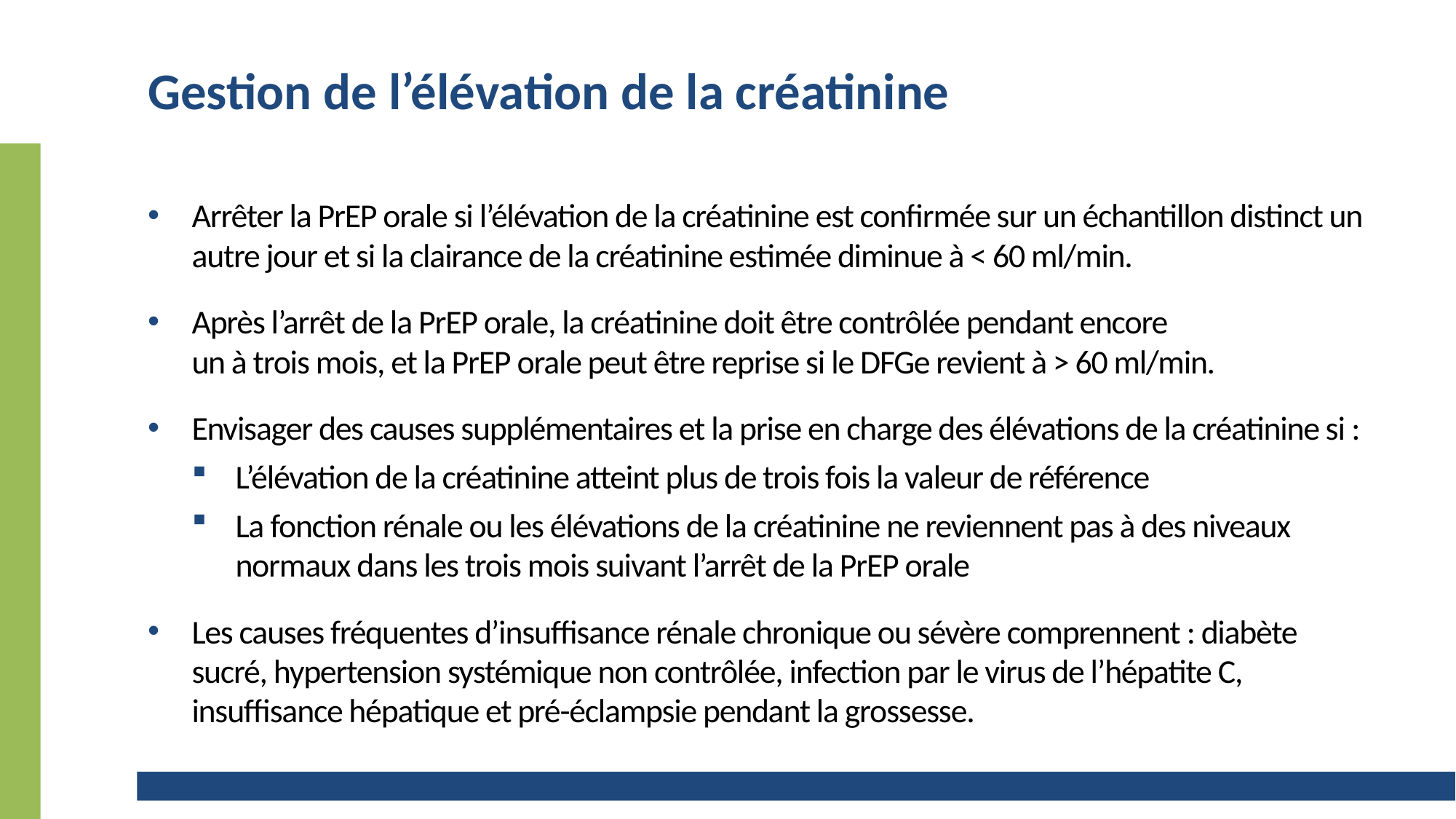

# Gestion de l’élévation de la créatinine
Arrêter la PrEP orale si l’élévation de la créatinine est confirmée sur un échantillon distinct un autre jour et si la clairance de la créatinine estimée diminue à < 60 ml/min.
Après l’arrêt de la PrEP orale, la créatinine doit être contrôlée pendant encore
un à trois mois, et la PrEP orale peut être reprise si le DFGe revient à > 60 ml/min.
Envisager des causes supplémentaires et la prise en charge des élévations de la créatinine si :
L’élévation de la créatinine atteint plus de trois fois la valeur de référence
La fonction rénale ou les élévations de la créatinine ne reviennent pas à des niveaux normaux dans les trois mois suivant l’arrêt de la PrEP orale
Les causes fréquentes d’insuffisance rénale chronique ou sévère comprennent : diabète sucré, hypertension systémique non contrôlée, infection par le virus de l’hépatite C, insuffisance hépatique et pré-éclampsie pendant la grossesse.